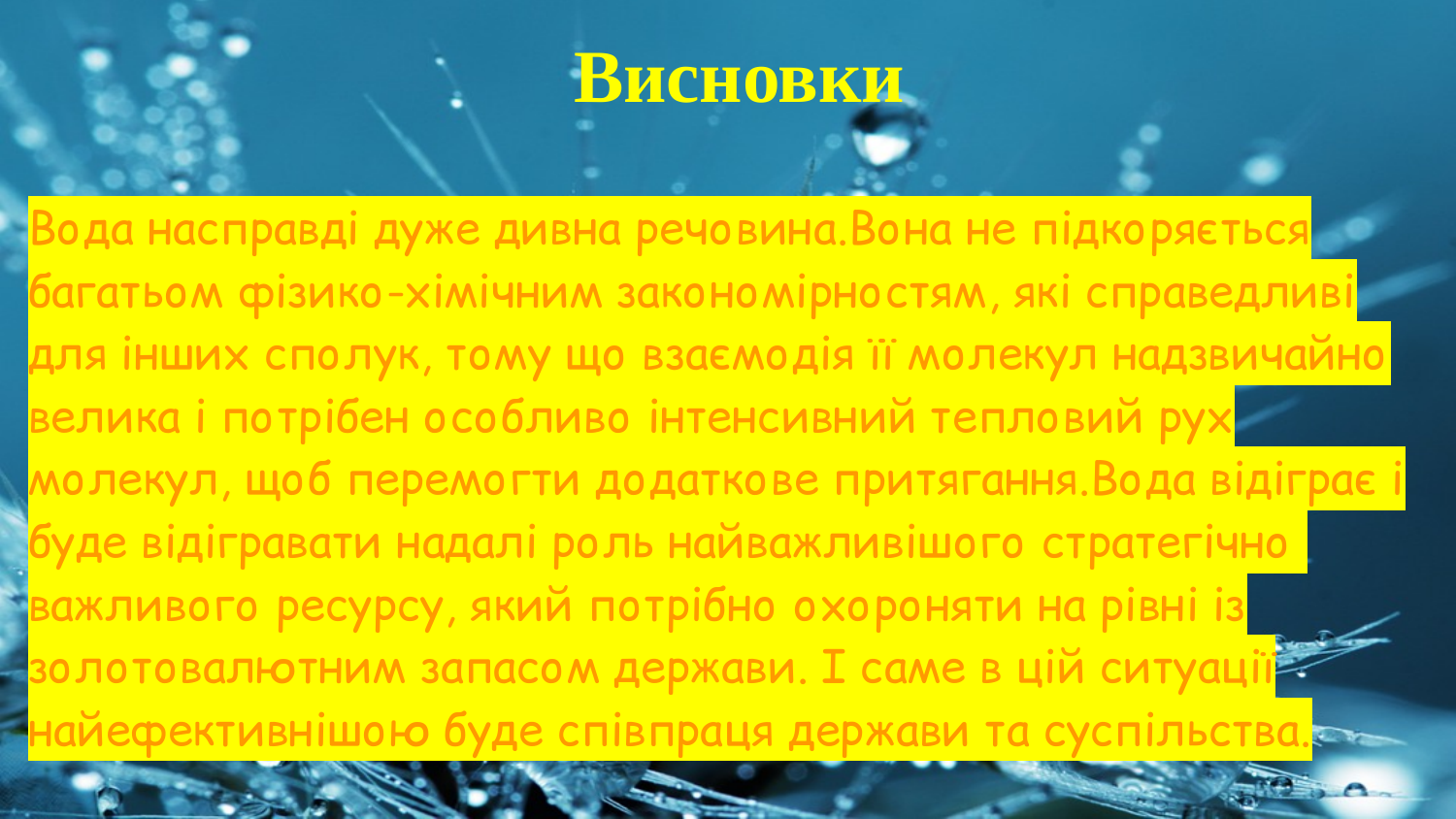

# Висновки

Вода насправді дуже дивна речовина.Вона не підкоряється багатьом фізико-хімічним закономірностям, які справедливі для інших сполук, тому що взаємодія її молекул надзвичайно велика і потрібен особливо інтенсивний тепловий рух молекул, щоб перемогти додаткове притягання.Вода відіграє і буде відігравати надалі роль найважливішого стратегічно
важливого ресурсу, який потрібно охороняти на рівні із золотовалютним запасом держави. І саме в цій ситуації найефективнішою буде співпраця держави та суспільства.